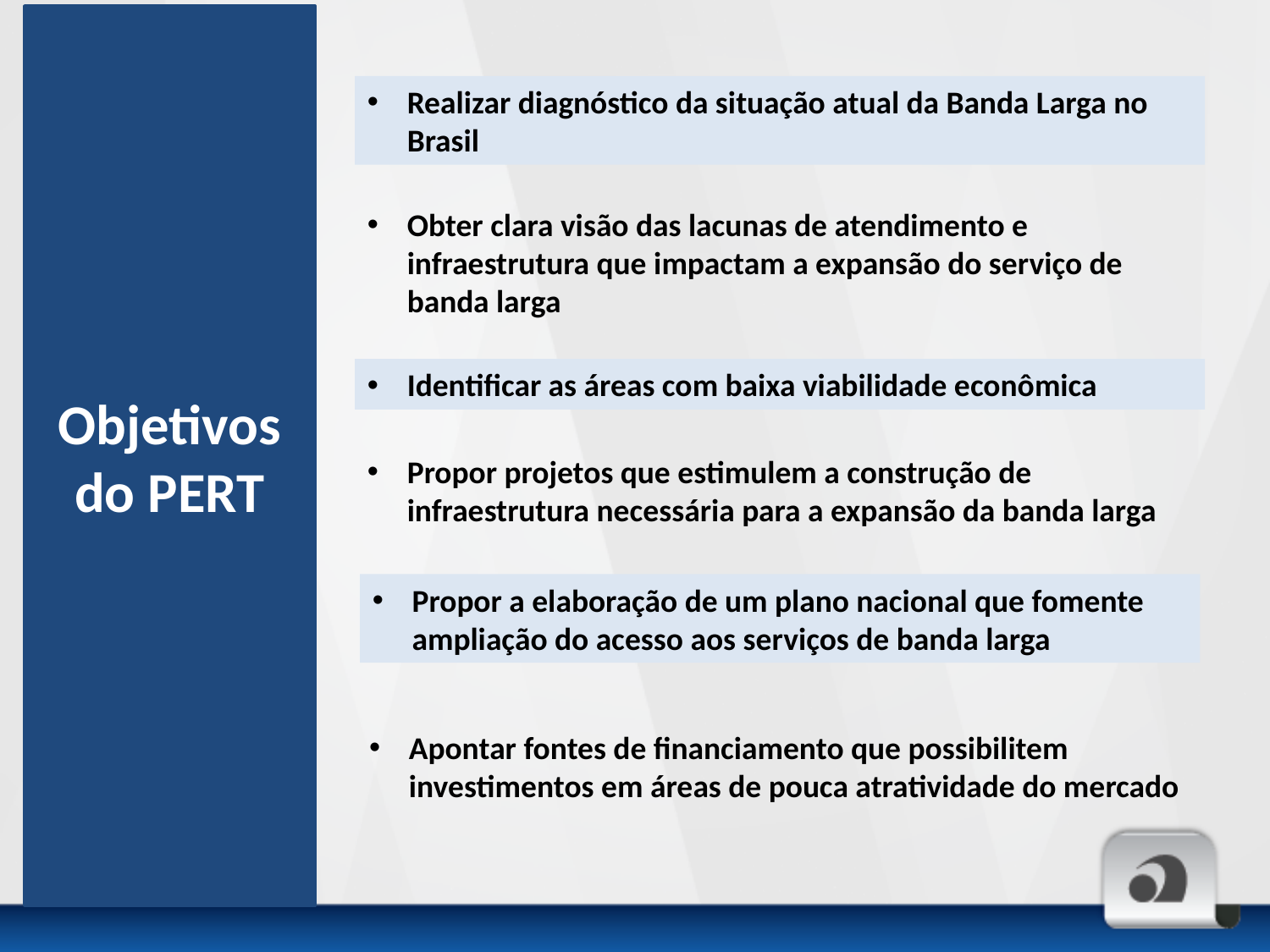

# Objetivos do PERT
Realizar diagnóstico da situação atual da Banda Larga no Brasil
Obter clara visão das lacunas de atendimento e infraestrutura que impactam a expansão do serviço de banda larga
Identificar as áreas com baixa viabilidade econômica
Propor projetos que estimulem a construção de infraestrutura necessária para a expansão da banda larga
Propor a elaboração de um plano nacional que fomente  ampliação do acesso aos serviços de banda larga
Apontar fontes de financiamento que possibilitem investimentos em áreas de pouca atratividade do mercado